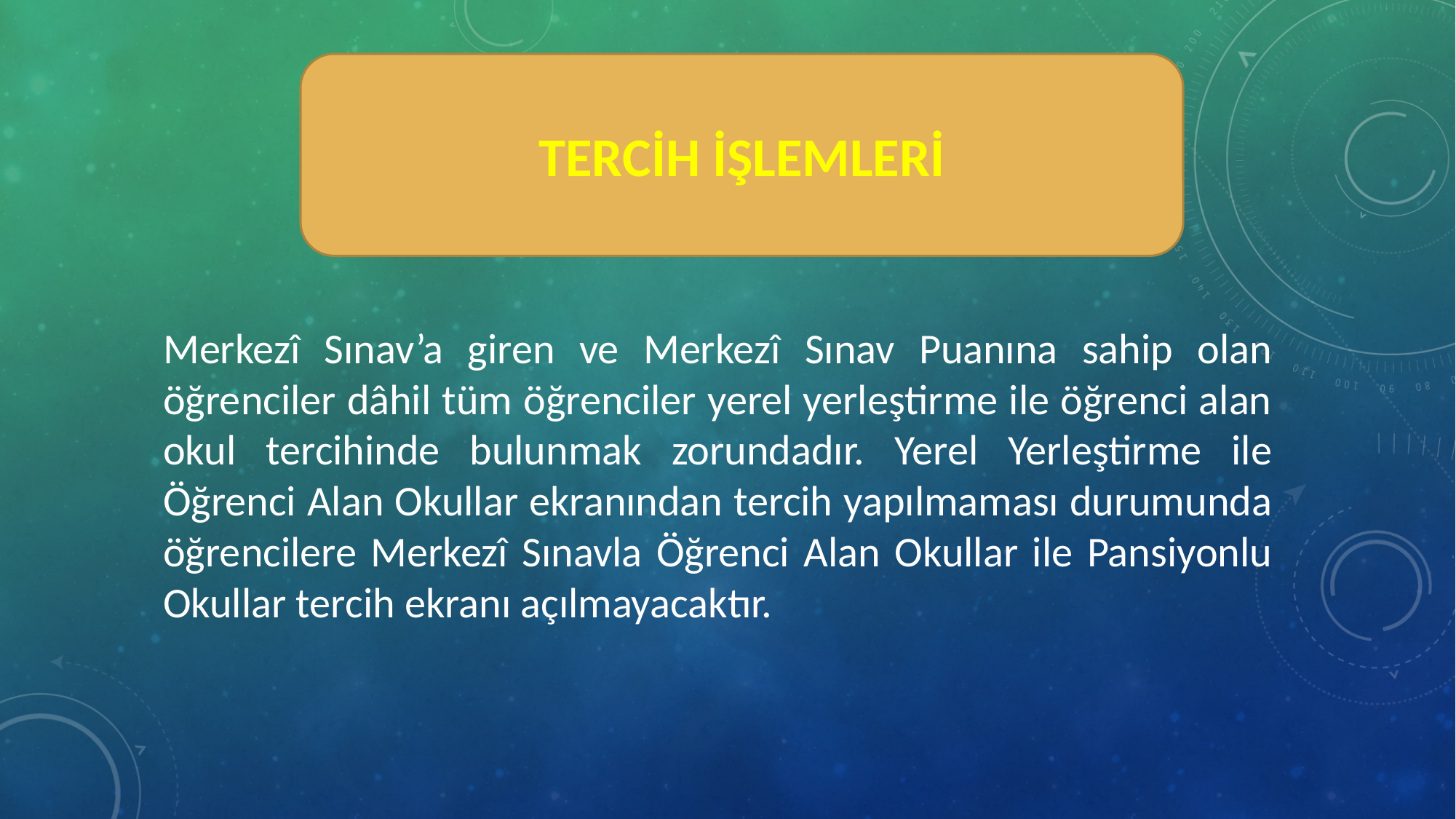

TERCİH İŞLEMLERİ
Merkezî Sınav’a giren ve Merkezî Sınav Puanına sahip olan öğrenciler dâhil tüm öğrenciler yerel yerleştirme ile öğrenci alan okul tercihinde bulunmak zorundadır. Yerel Yerleştirme ile Öğrenci Alan Okullar ekranından tercih yapılmaması durumunda öğrencilere Merkezî Sınavla Öğrenci Alan Okullar ile Pansiyonlu Okullar tercih ekranı açılmayacaktır.